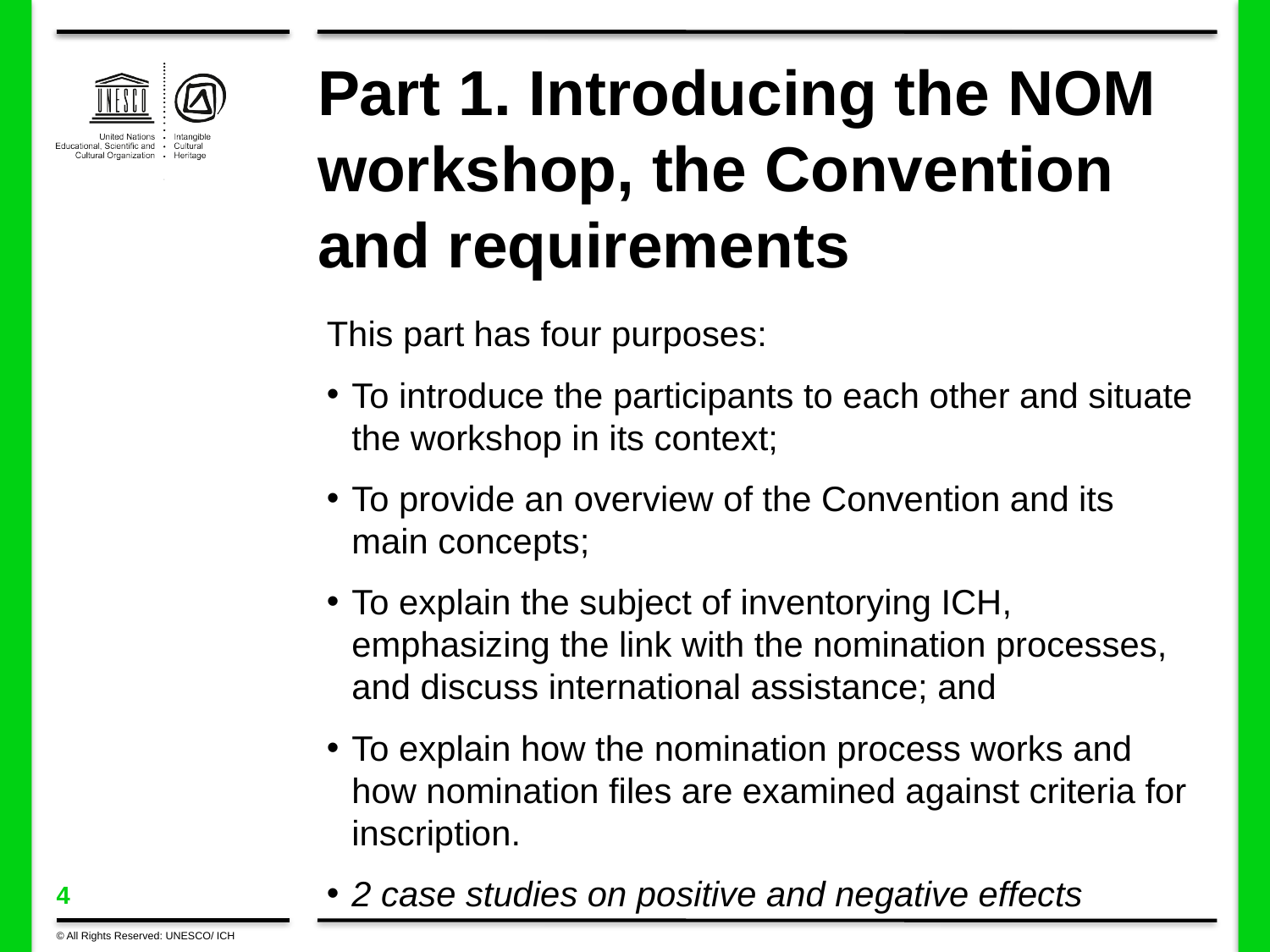

# Part 1. Introducing the NOM workshop, the Convention  and requirements
This part has four purposes:
To introduce the participants to each other and situate the workshop in its context;
To provide an overview of the Convention and its main concepts;
To explain the subject of inventorying ICH, emphasizing the link with the nomination processes, and discuss international assistance; and
To explain how the nomination process works and how nomination files are examined against criteria for inscription.
2 case studies on positive and negative effects
© All Rights Reserved: UNESCO/ ICH